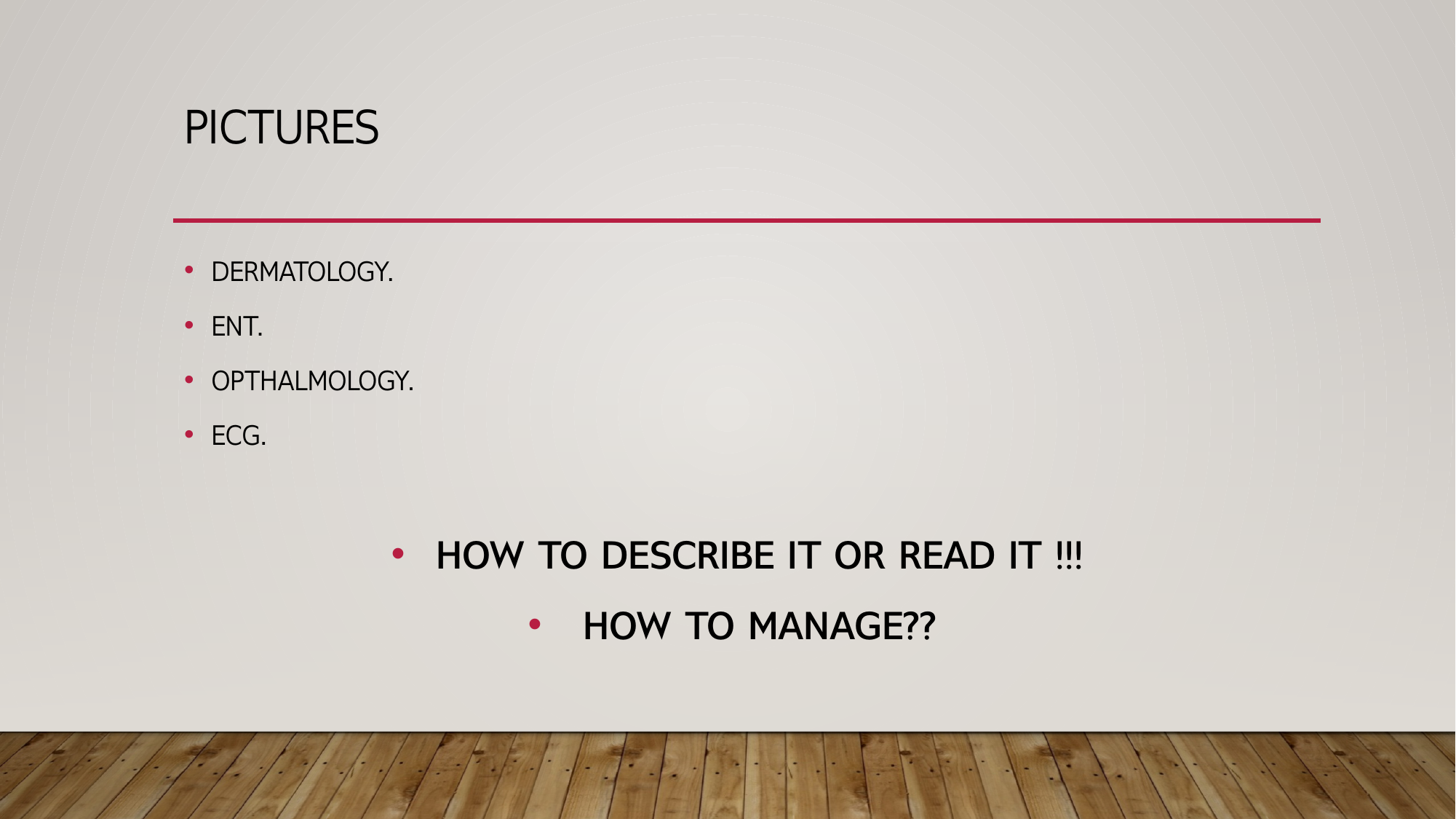

# PICTURES
DERMATOLOGY.
ENT.
OPTHALMOLOGY.
ECG.

HOW TO DESCRIBE IT OR READ IT !!!
HOW TO MANAGE??